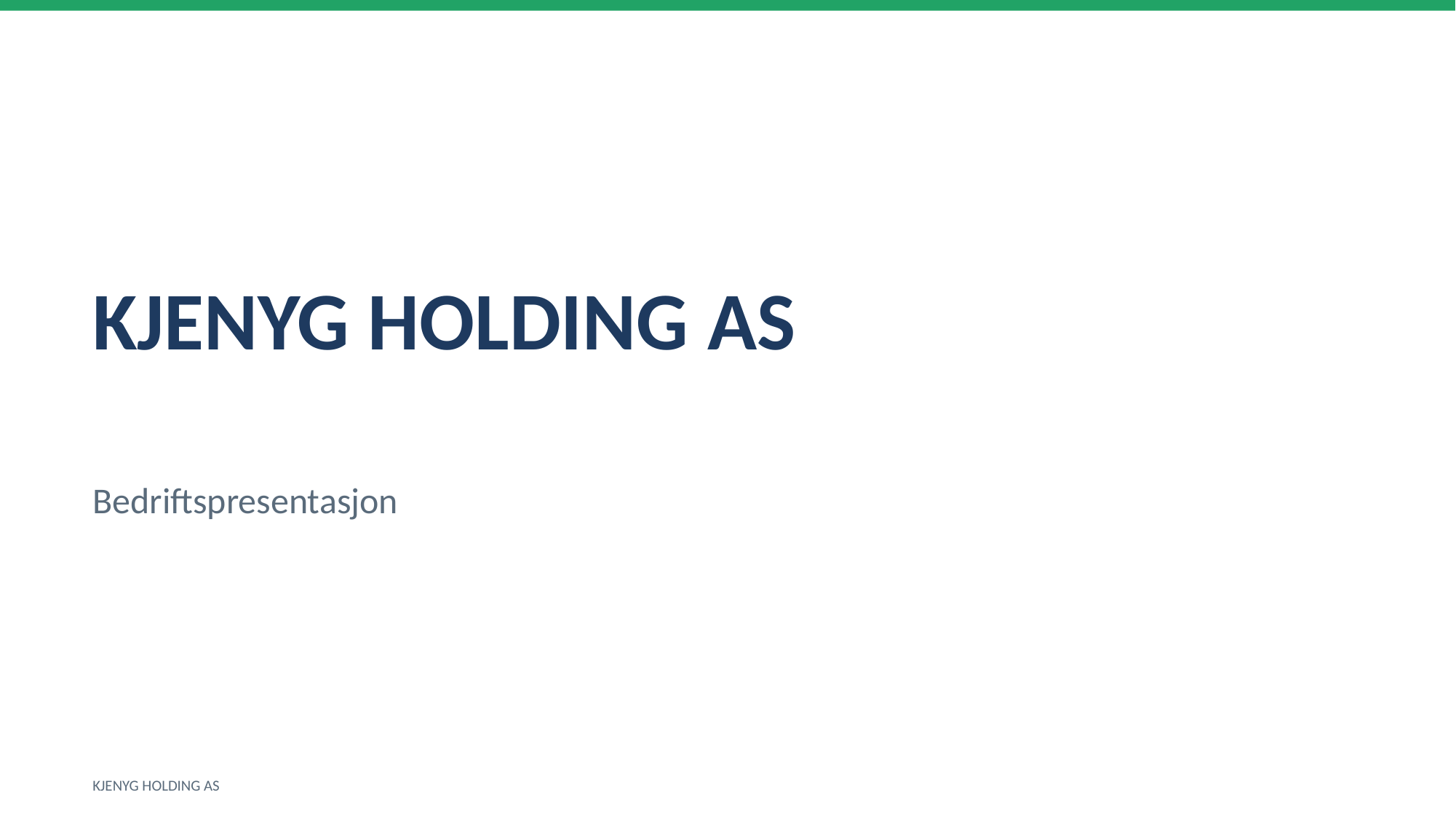

KJENYG HOLDING AS
Bedriftspresentasjon
KJENYG HOLDING AS